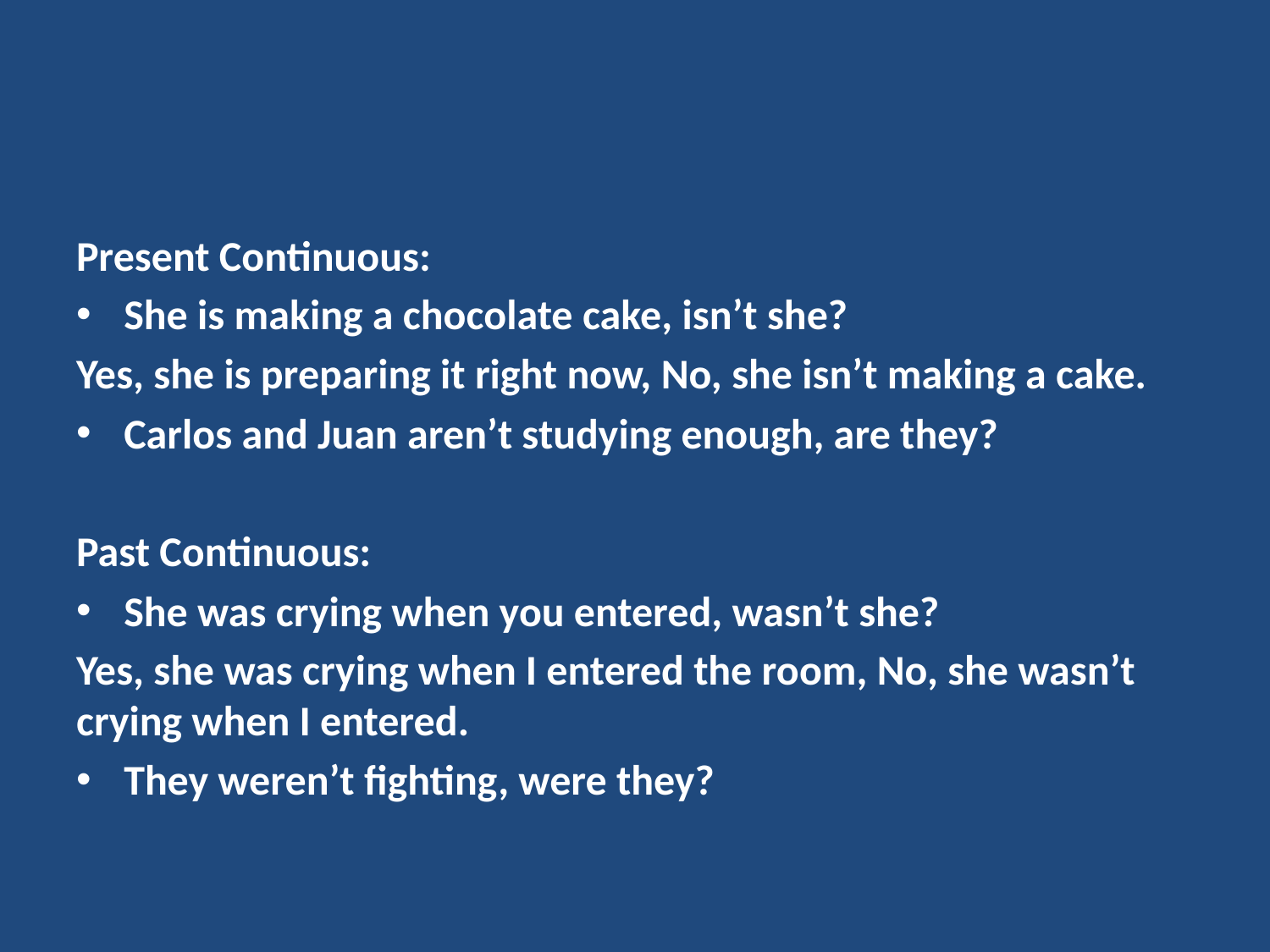

#
Present Continuous:
She is making a chocolate cake, isn’t she?
Yes, she is preparing it right now, No, she isn’t making a cake.
Carlos and Juan aren’t studying enough, are they?

Past Continuous:
She was crying when you entered, wasn’t she?
Yes, she was crying when I entered the room, No, she wasn’t crying when I entered.
They weren’t fighting, were they?